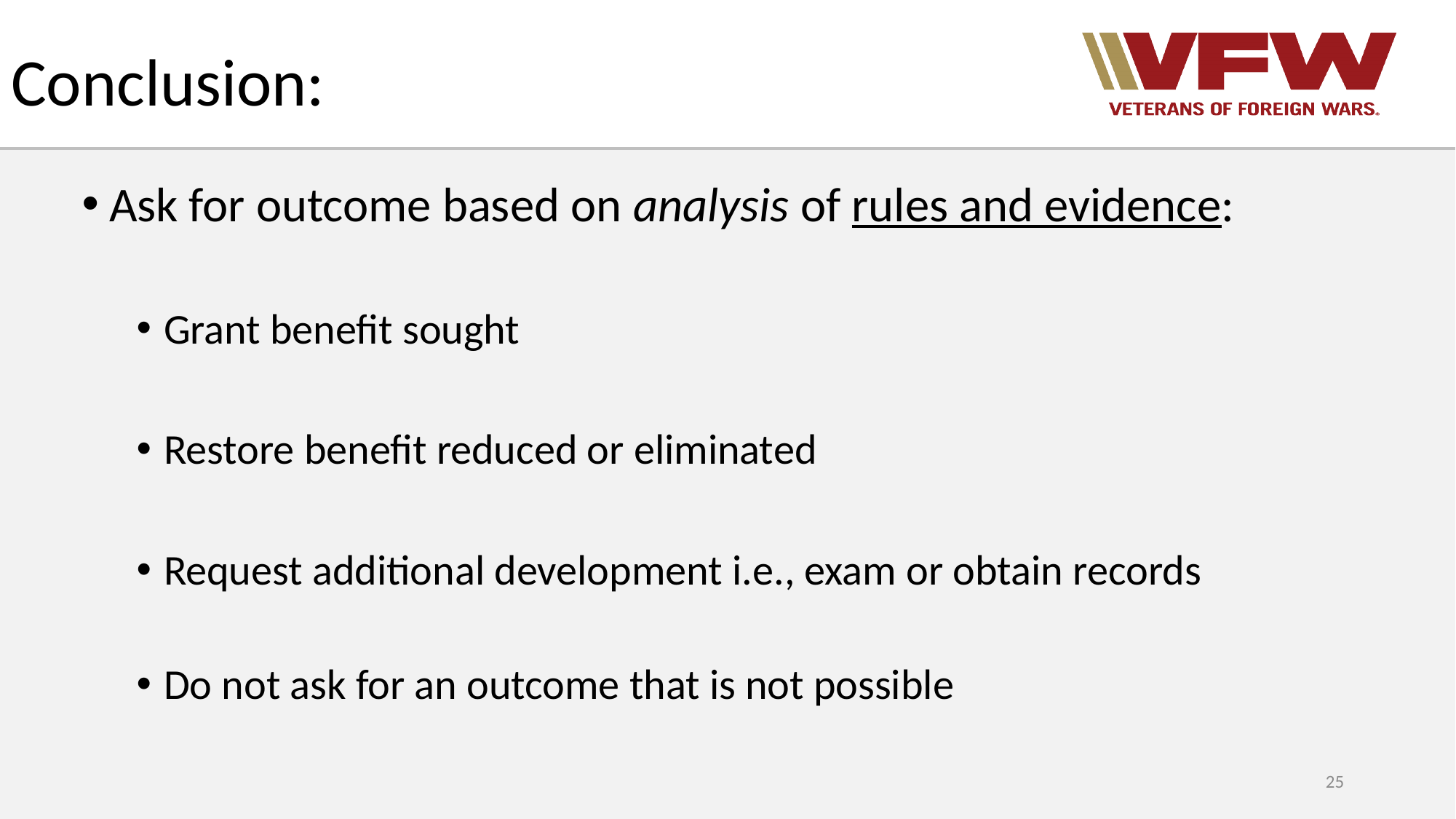

# Conclusion:
Ask for outcome based on analysis of rules and evidence:

Grant benefit sought

Restore benefit reduced or eliminated

Request additional development i.e., exam or obtain records

Do not ask for an outcome that is not possible

25